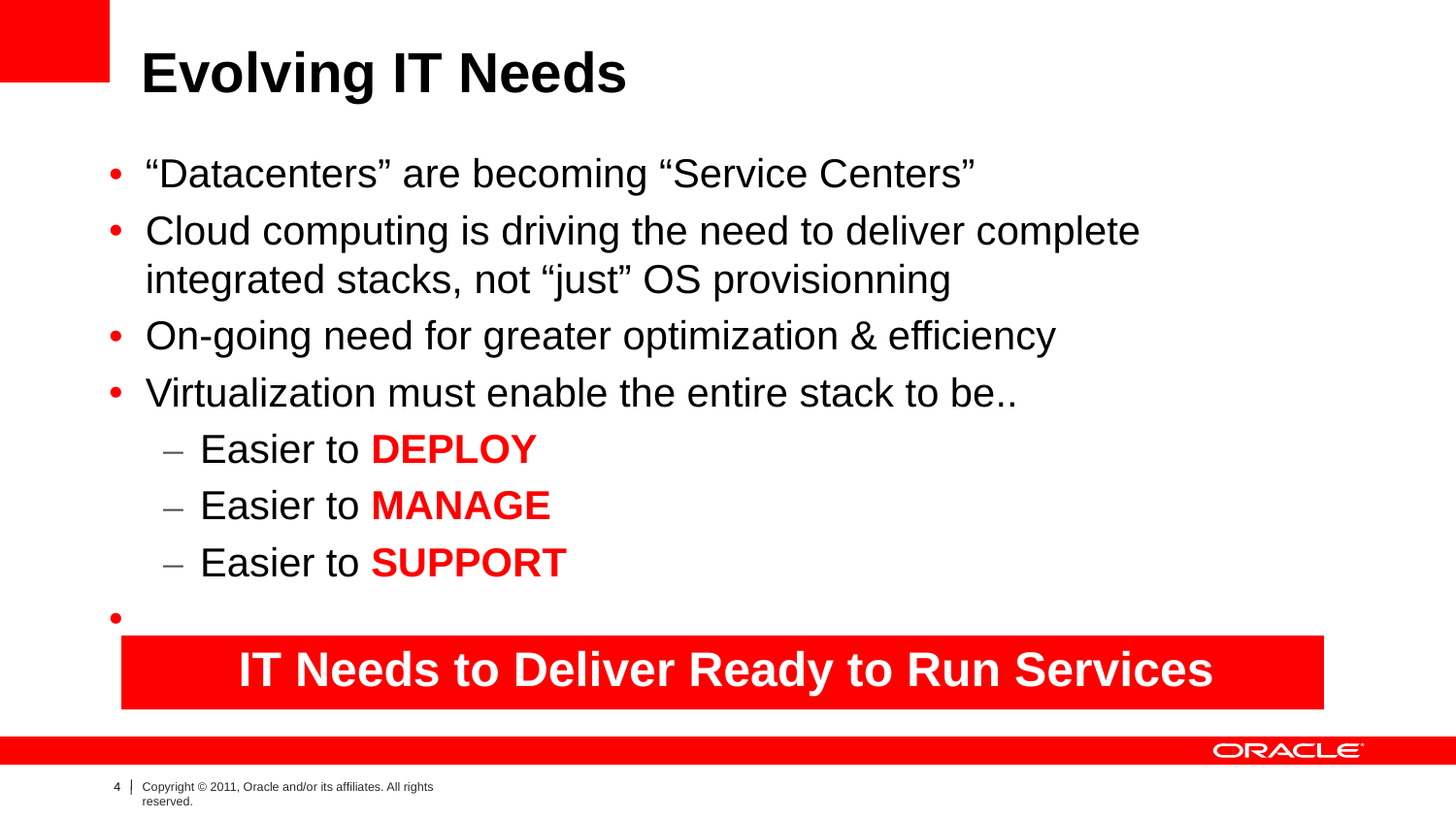

# Evolving IT Needs
“Datacenters” are becoming “Service Centers”
Cloud computing is driving the need to deliver complete integrated stacks, not “just” OS provisionning
On-going need for greater optimization & efficiency
Virtualization must enable the entire stack to be..
Easier to DEPLOY
Easier to MANAGE
Easier to SUPPORT

IT Needs to Deliver Ready to Run Services